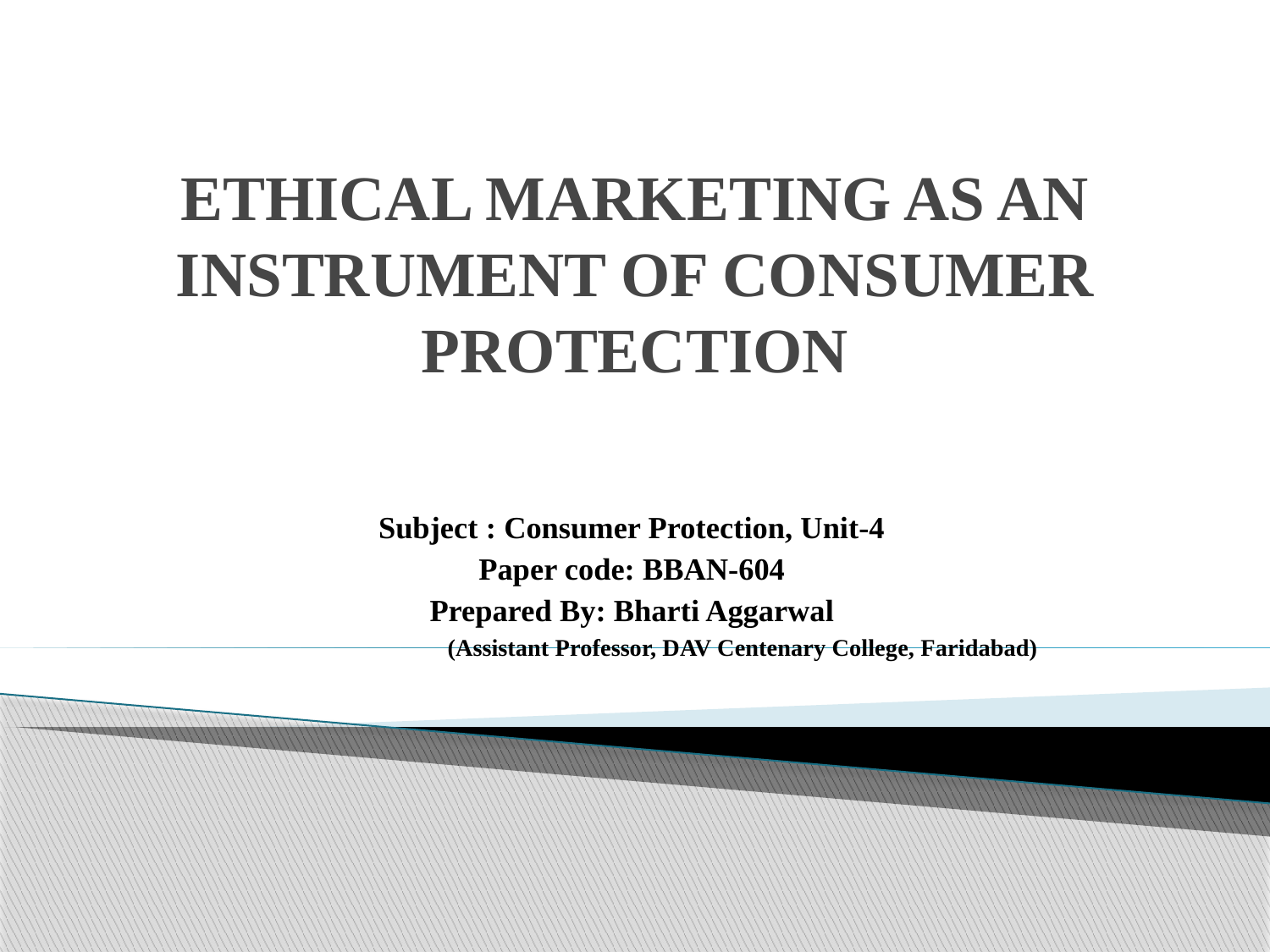

# ETHICAL MARKETING AS AN INSTRUMENT OF CONSUMER PROTECTION
Subject : Consumer Protection, Unit-4
Paper code: BBAN-604
Prepared By: Bharti Aggarwal
                                    (Assistant Professor, DAV Centenary College, Faridabad)